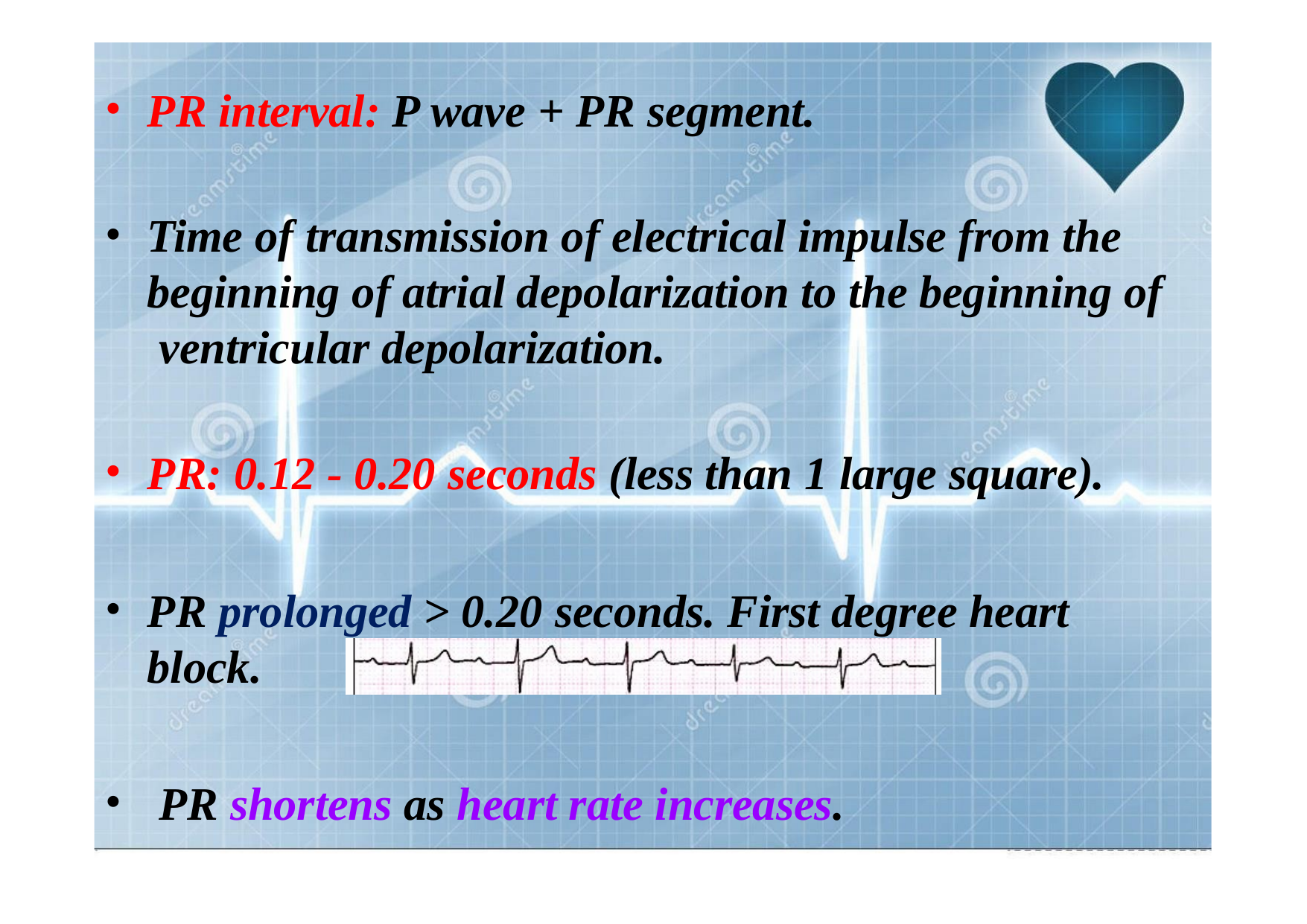

PR interval: P wave + PR segment.

Time of transmission of electrical impulse from the  beginning of atrial depolarization to the beginning of  ventricular depolarization.

PR: 0.12 - 0.20 seconds (less than 1 large square).

PR prolonged > 0.20 seconds. First degree heart block.

PR shortens as heart rate increases.